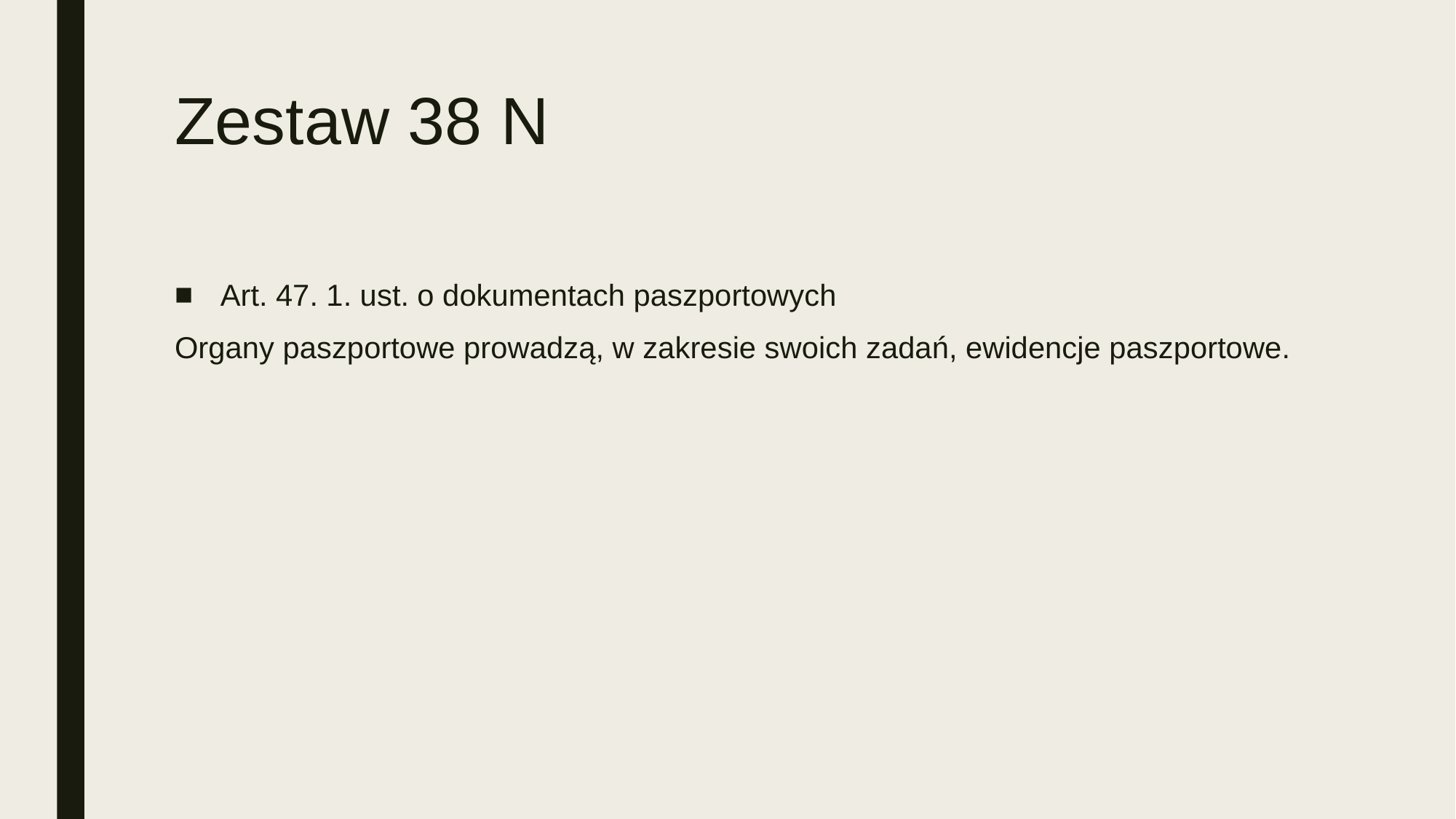

# Zestaw 38 N
Art. 47. 1. ust. o dokumentach paszportowych
Organy paszportowe prowadzą, w zakresie swoich zadań, ewidencje paszportowe.